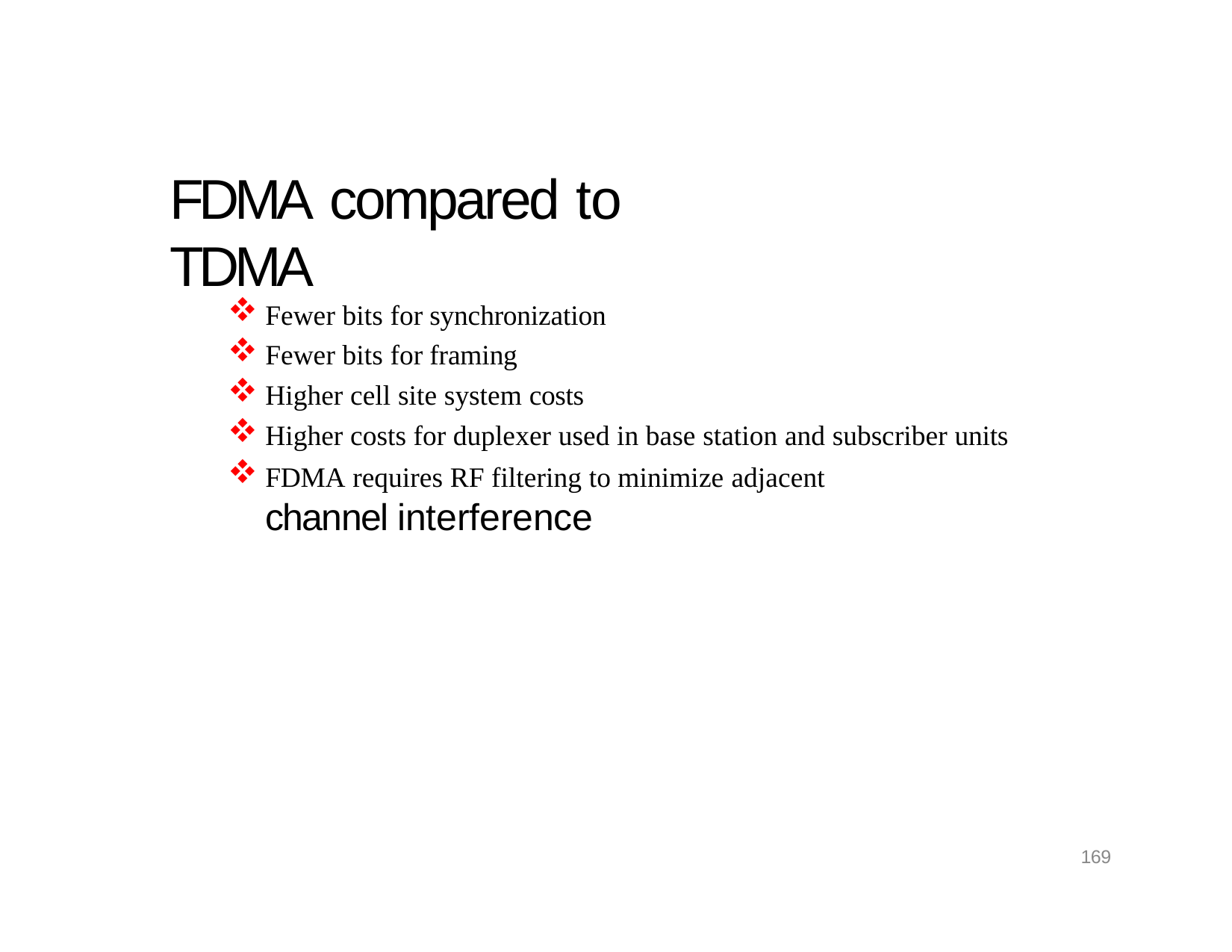

# FDMA compared to TDMA
Fewer bits for synchronization
Fewer bits for framing
Higher cell site system costs
Higher costs for duplexer used in base station and subscriber units
FDMA requires RF filtering to minimize adjacent channel interference
169